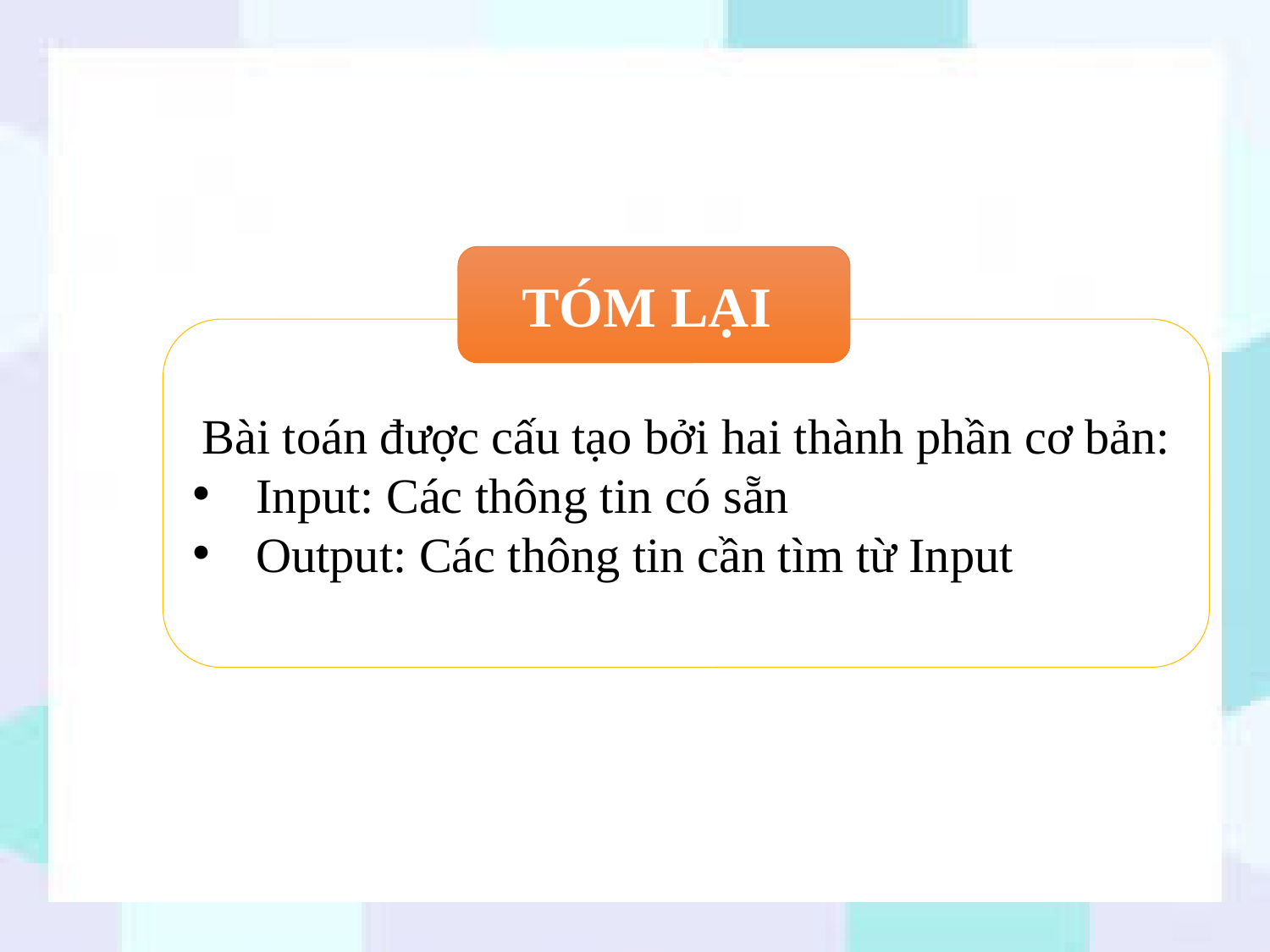

TÓM LẠI
Bài toán được cấu tạo bởi hai thành phần cơ bản:
Input: Các thông tin có sẵn
Output: Các thông tin cần tìm từ Input